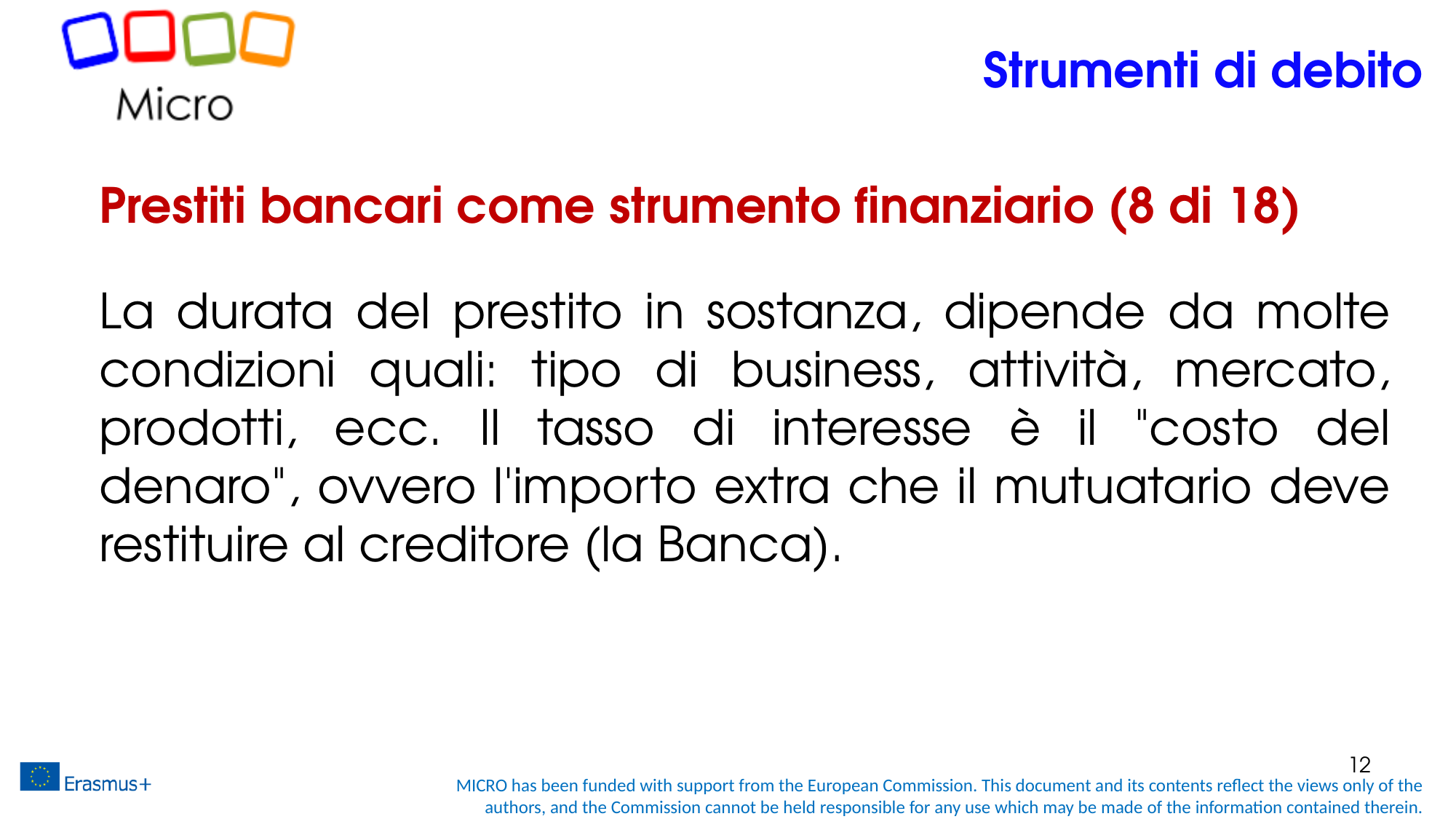

# Strumenti di debito
Prestiti bancari come strumento finanziario (8 di 18)

La durata del prestito in sostanza, dipende da molte condizioni quali: tipo di business, attività, mercato, prodotti, ecc. Il tasso di interesse è il "costo del denaro", ovvero l'importo extra che il mutuatario deve restituire al creditore (la Banca).
12